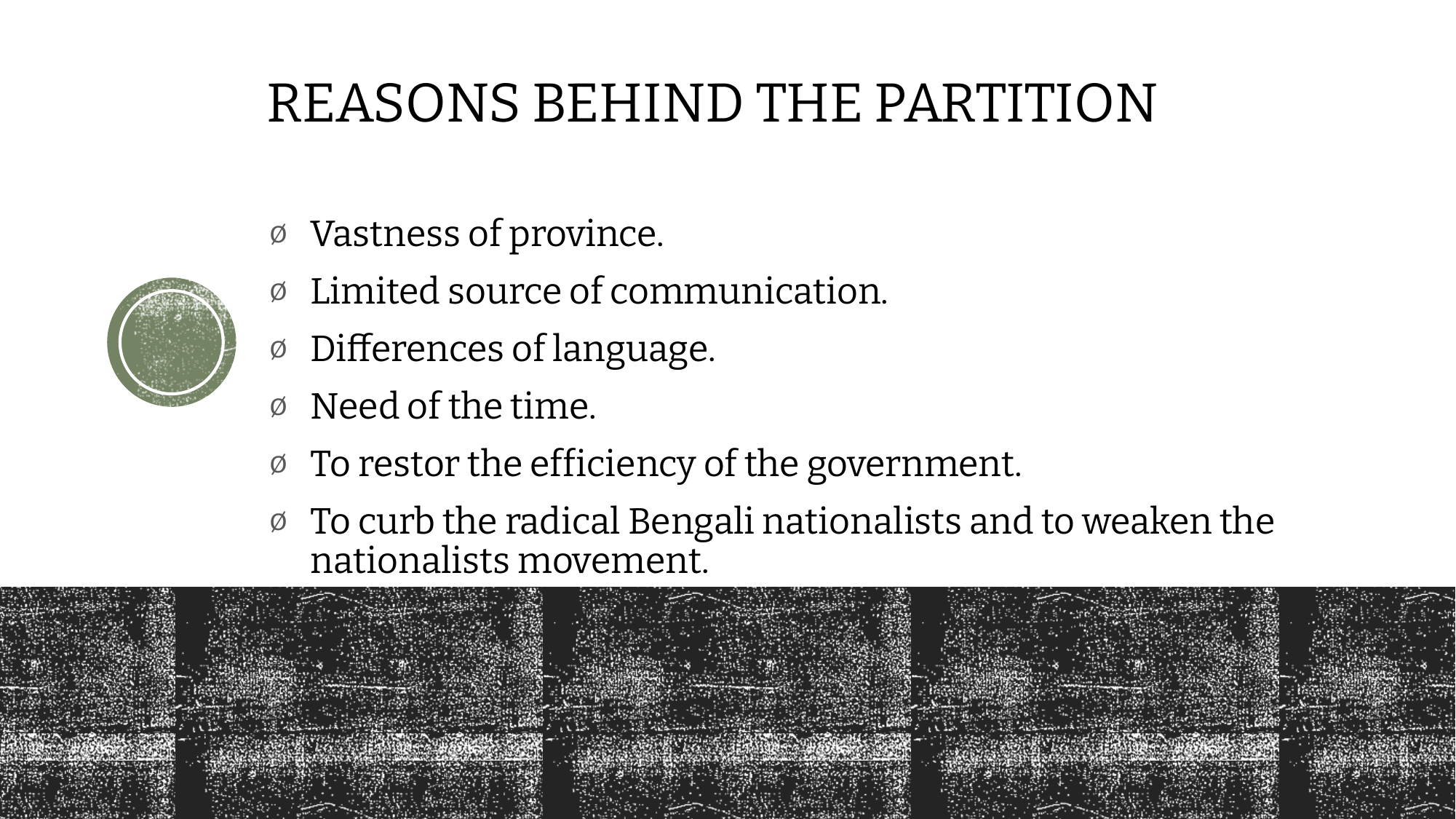

# Reasons behind the partition
Vastness of province.
Limited source of communication.
Differences of language.
Need of the time.
To restor the efficiency of the government.
To curb the radical Bengali nationalists and to weaken the nationalists movement.